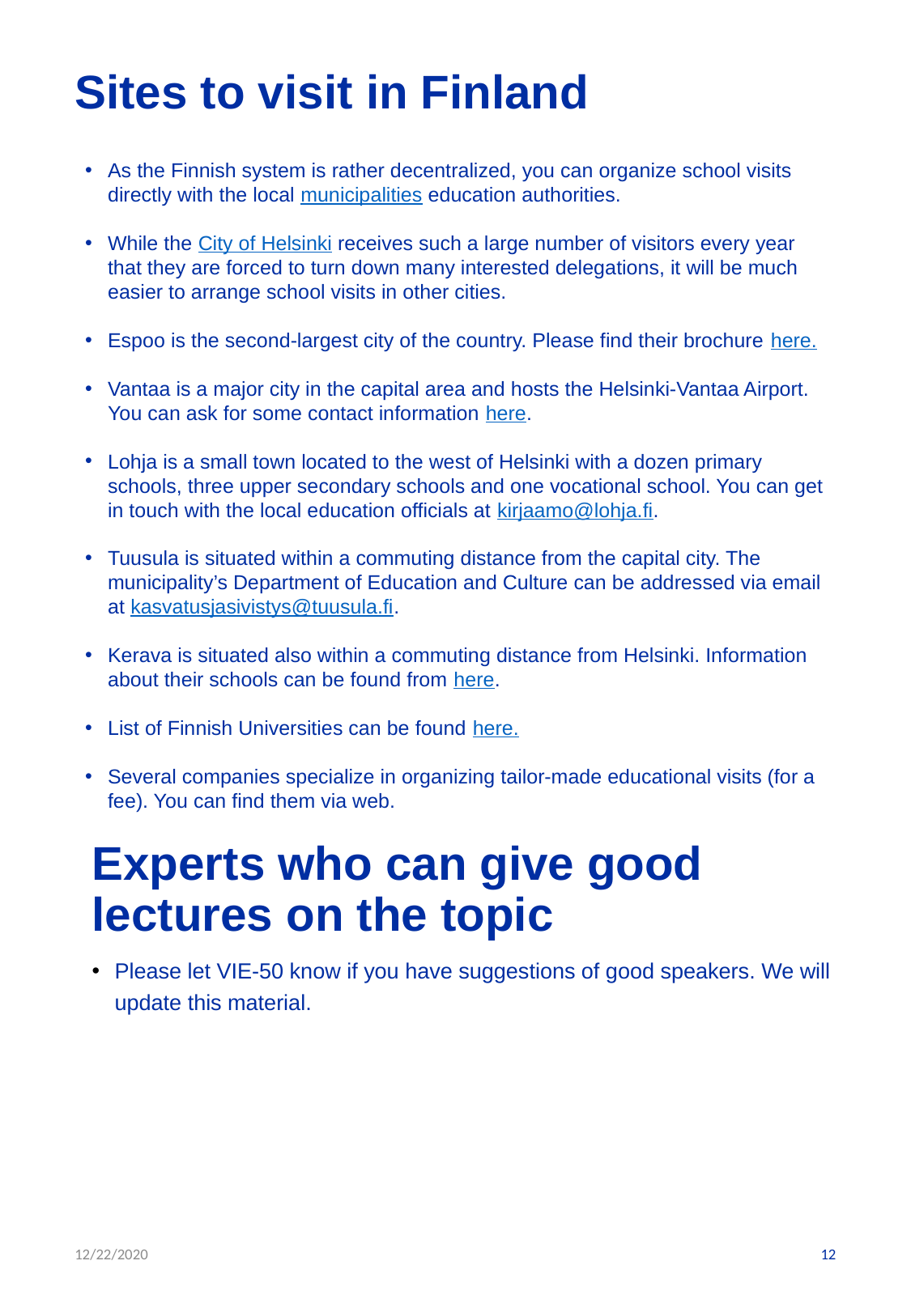

# Sites to visit in Finland
As the Finnish system is rather decentralized, you can organize school visits directly with the local municipalities education authorities.

While the City of Helsinki receives such a large number of visitors every year that they are forced to turn down many interested delegations, it will be much easier to arrange school visits in other cities.

Espoo is the second-largest city of the country. Please find their brochure here.

Vantaa is a major city in the capital area and hosts the Helsinki-Vantaa Airport. You can ask for some contact information here.

Lohja is a small town located to the west of Helsinki with a dozen primary schools, three upper secondary schools and one vocational school. You can get in touch with the local education officials at kirjaamo@lohja.fi.

Tuusula is situated within a commuting distance from the capital city. The municipality’s Department of Education and Culture can be addressed via email at kasvatusjasivistys@tuusula.fi.

Kerava is situated also within a commuting distance from Helsinki. Information about their schools can be found from here.

List of Finnish Universities can be found here.

Several companies specialize in organizing tailor-made educational visits (for a fee). You can find them via web.
Experts who can give good lectures on the topic
Please let VIE-50 know if you have suggestions of good speakers. We will update this material.

12/22/2020
12